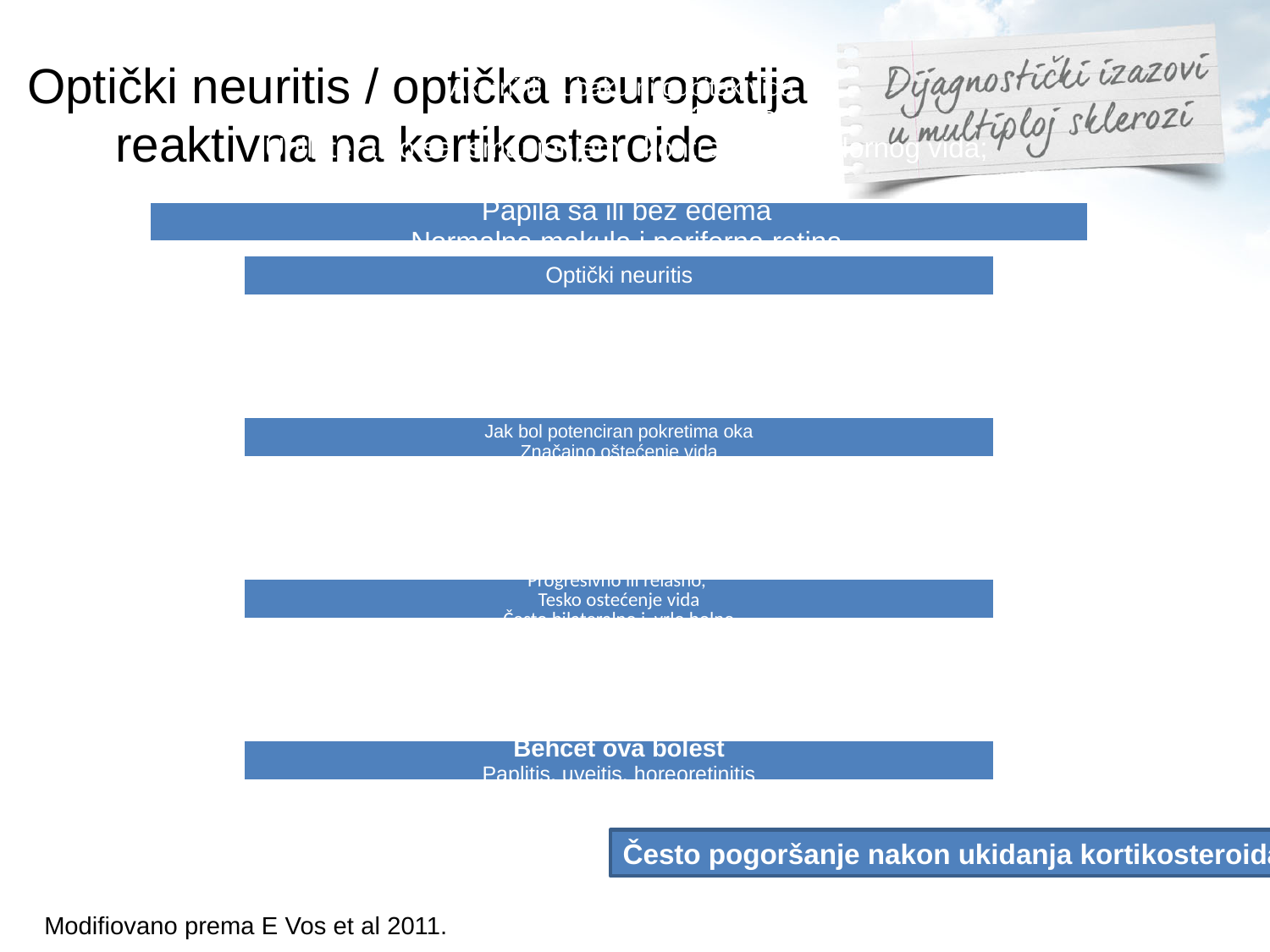

# Optički neuritis / optička neuropatija reaktivna na kortikosteroide
                            MS
  Akutni ili subakutni gubitak vida;
  Progresivno max do 2 nedelje;
  Unilateralno sa  smanjenjem   kontrastnog i kolornog vida;
  Periokularni i bol na pokrete oka
  Papila sa ili bez edema
  Normalna makula i periferna retina
  Spontani oporavak posle  2-3 nedelje
  Nema pogoršanja nakon
  ukidanja kortikosteroida
Optički neuritis
Behcet ova bolest
Paplitis, uveitis, horeoretinitis
SLE, APS, SS
Često bilateralna
Jak bol potenciran pokretima oka
Značajno oštećenje vida
Lošiji oporavak vida
Sarkoidoza
Progresivno ili relasno,
Tesko ostećenje vida
Često bilateralno i  vrlo bolno
Često pogoršanje nakon ukidanja kortikosteroida
Modifiovano prema E Vos et al 2011.